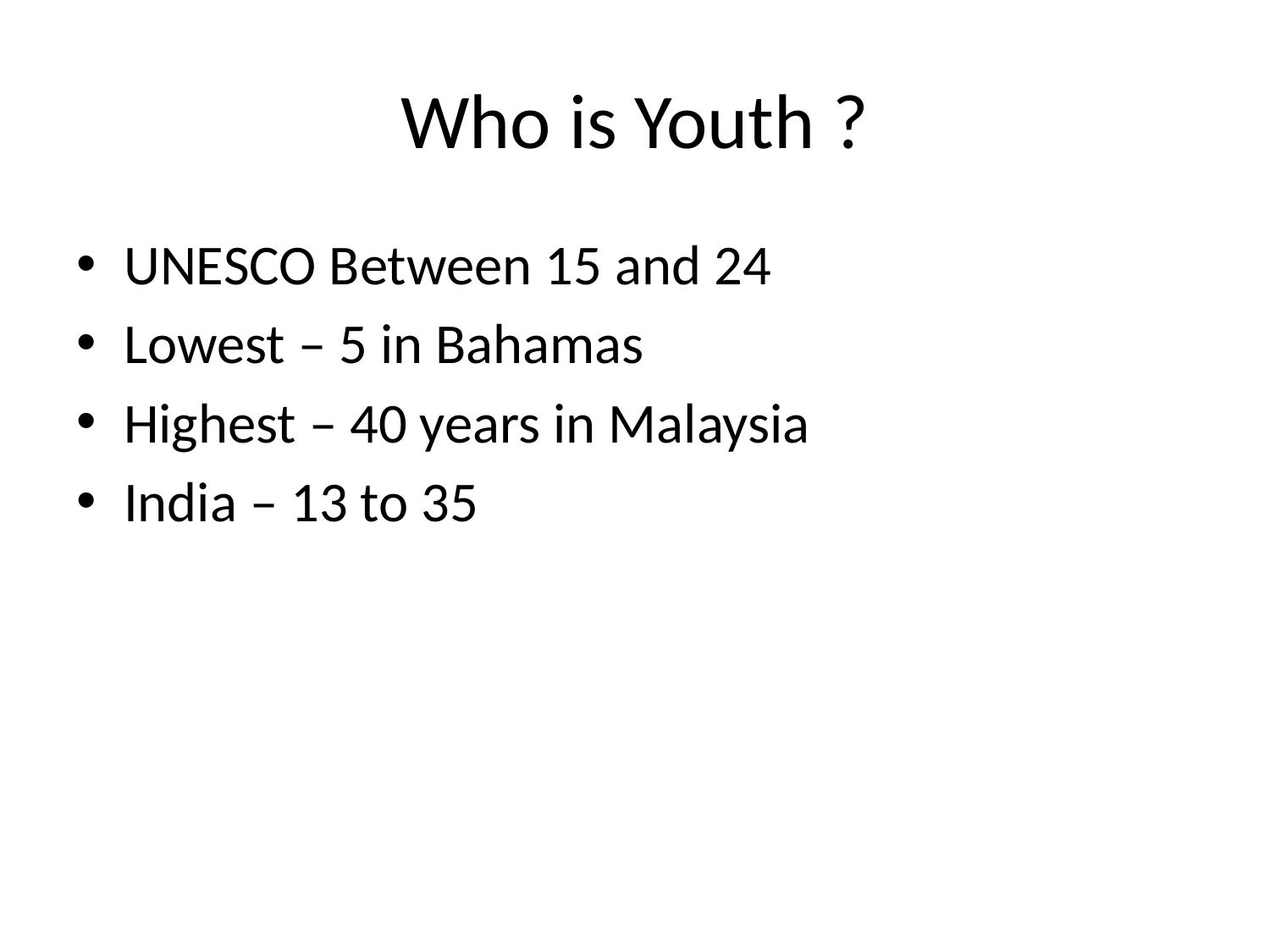

# Who is Youth ?
UNESCO Between 15 and 24
Lowest – 5 in Bahamas
Highest – 40 years in Malaysia
India – 13 to 35